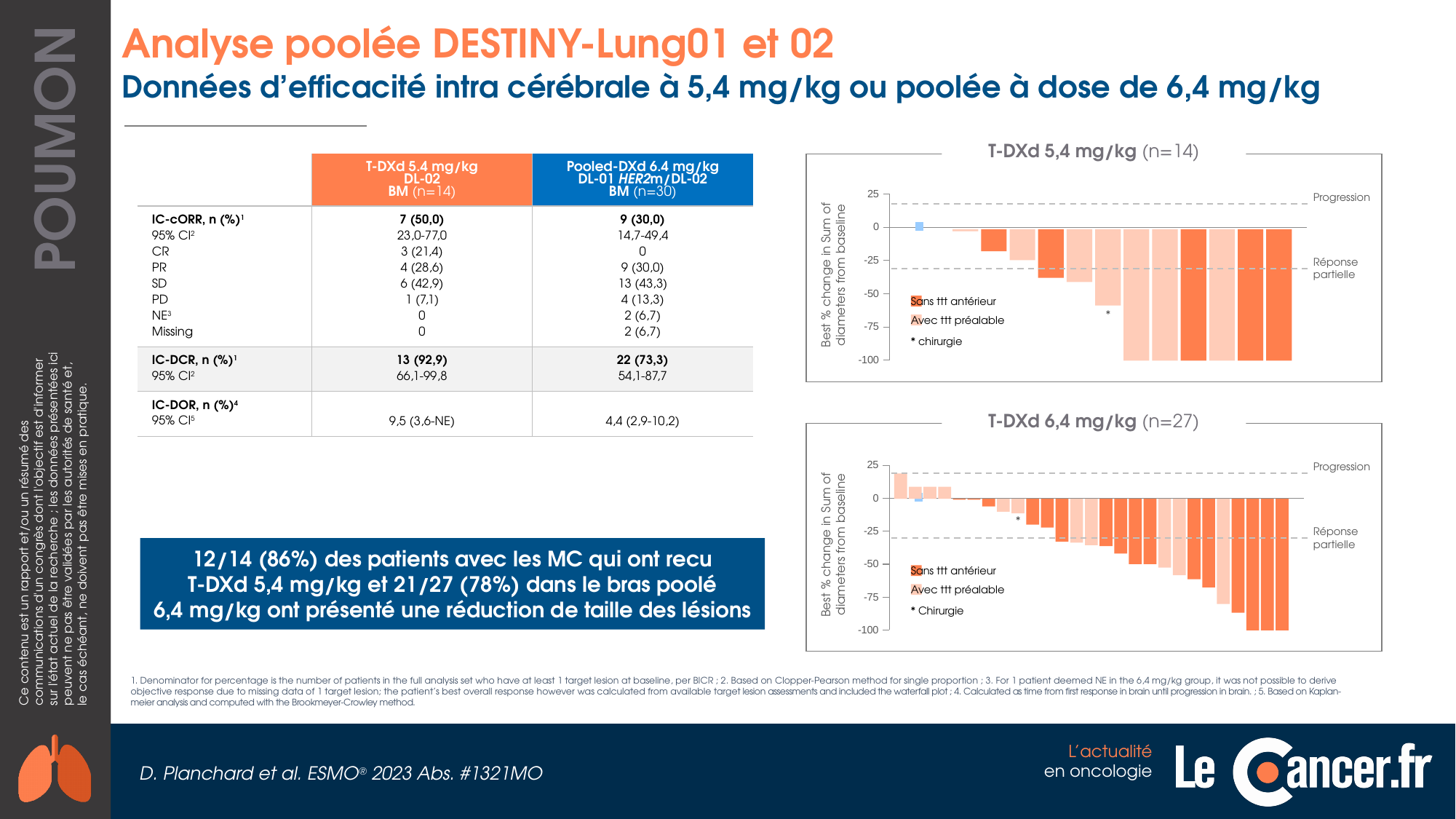

# Analyse poolée DESTINY-Lung01 et 02
Données d’efficacité intra cérébrale à 5,4 mg/kg ou poolée à dose de 6,4 mg/kg
T-DXd 5,4 mg/kg (n=14)

|  | T-DXd 5.4 mg/kg DL-02 BM (n=14) | Pooled-DXd 6.4 mg/kg DL-01 HER2m/DL-02 BM (n=30) |
| --- | --- | --- |
| IC-cORR, n (%)1 95% CI2 CR PR SD PD NE3 Missing | 7 (50,0) 23,0-77,0 3 (21,4) 4 (28,6) 6 (42,9) 1 (7,1) 0 0 | 9 (30,0) 14,7-49,4 0 9 (30,0) 13 (43,3) 4 (13,3) 2 (6,7) 2 (6,7) |
| IC-DCR, n (%)1 95% CI2 | 13 (92,9) 66,1-99,8 | 22 (73,3) 54,1-87,7 |
| IC-DOR, n (%)4 95% CI5 | 9,5 (3,6-NE) | 4,4 (2,9-10,2) |
Progression

### Chart

| Category | Valeur Y 1 |
|---|---|

Réponse partielle
Best % change in Sum of diameters from baseline
Sans ttt antérieur
Avec ttt préalable
* chirurgie
*
T-DXd 6,4 mg/kg (n=27)

Progression

### Chart

| Category | Valeur Y 1 |
|---|---|

*
Réponse partielle
Best % change in Sum of diameters from baseline
12/14 (86%) des patients avec les MC qui ont recu
T-DXd 5,4 mg/kg et 21/27 (78%) dans le bras poolé
6,4 mg/kg ont présenté une réduction de taille des lésions
Sans ttt antérieur
Avec ttt préalable
* Chirurgie
1. Denominator for percentage is the number of patients in the full analysis set who have at least 1 target lesion at baseline, per BICR ; 2. Based on Clopper-Pearson method for single proportion ; 3. For 1 patient deemed NE in the 6,4 mg/kg group, it was not possible to derive objective response due to missing data of 1 target lesion; the patient’s best overall response however was calculated from available target lesion assessments and included the waterfall plot ; 4. Calculated as time from first response in brain until progression in brain. ; 5. Based on Kaplan-meier analysis and computed with the Brookmeyer-Crowley method.
D. Planchard et al. ESMO® 2023 Abs. #1321MO